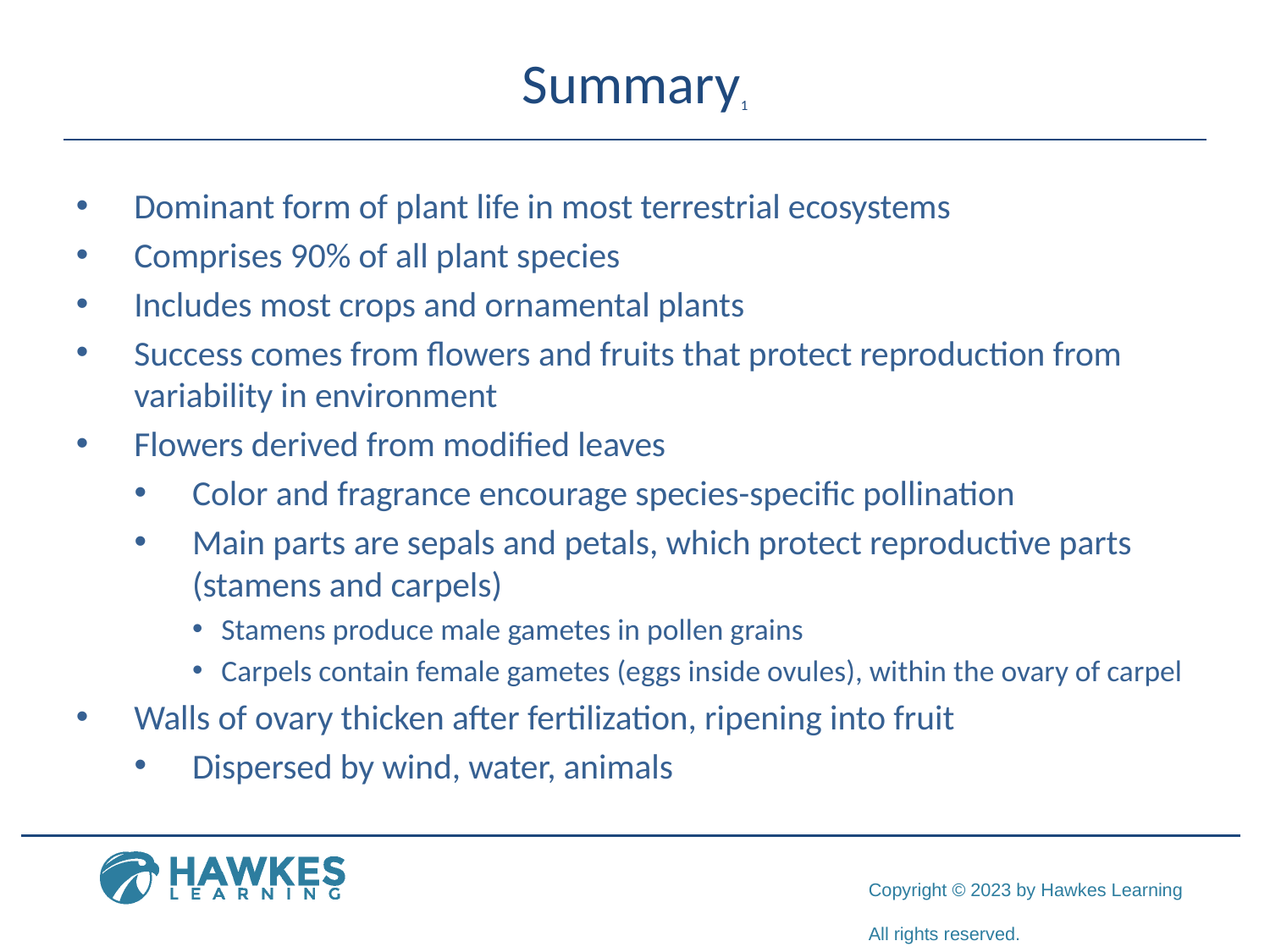

# Summary1
Dominant form of plant life in most terrestrial ecosystems
Comprises 90% of all plant species
Includes most crops and ornamental plants
Success comes from flowers and fruits that protect reproduction from variability in environment
Flowers derived from modified leaves
Color and fragrance encourage species-specific pollination
Main parts are sepals and petals, which protect reproductive parts (stamens and carpels)
Stamens produce male gametes in pollen grains
Carpels contain female gametes (eggs inside ovules), within the ovary of carpel
Walls of ovary thicken after fertilization, ripening into fruit
Dispersed by wind, water, animals